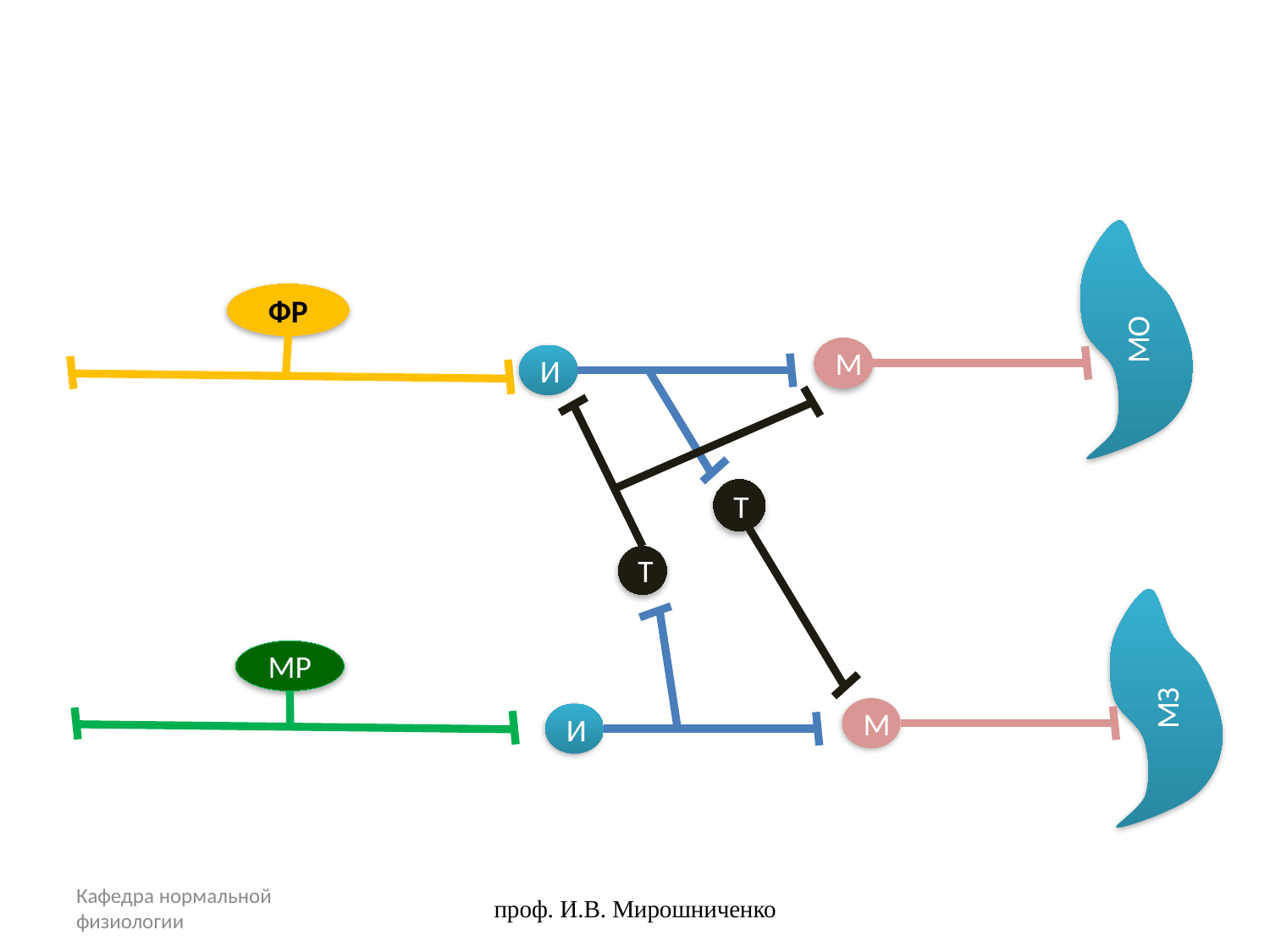

#
МО
ФР
М
И
Т
Т
МЗ
МР
М
И
Кафедра нормальной физиологии
проф. И.В. Мирошниченко